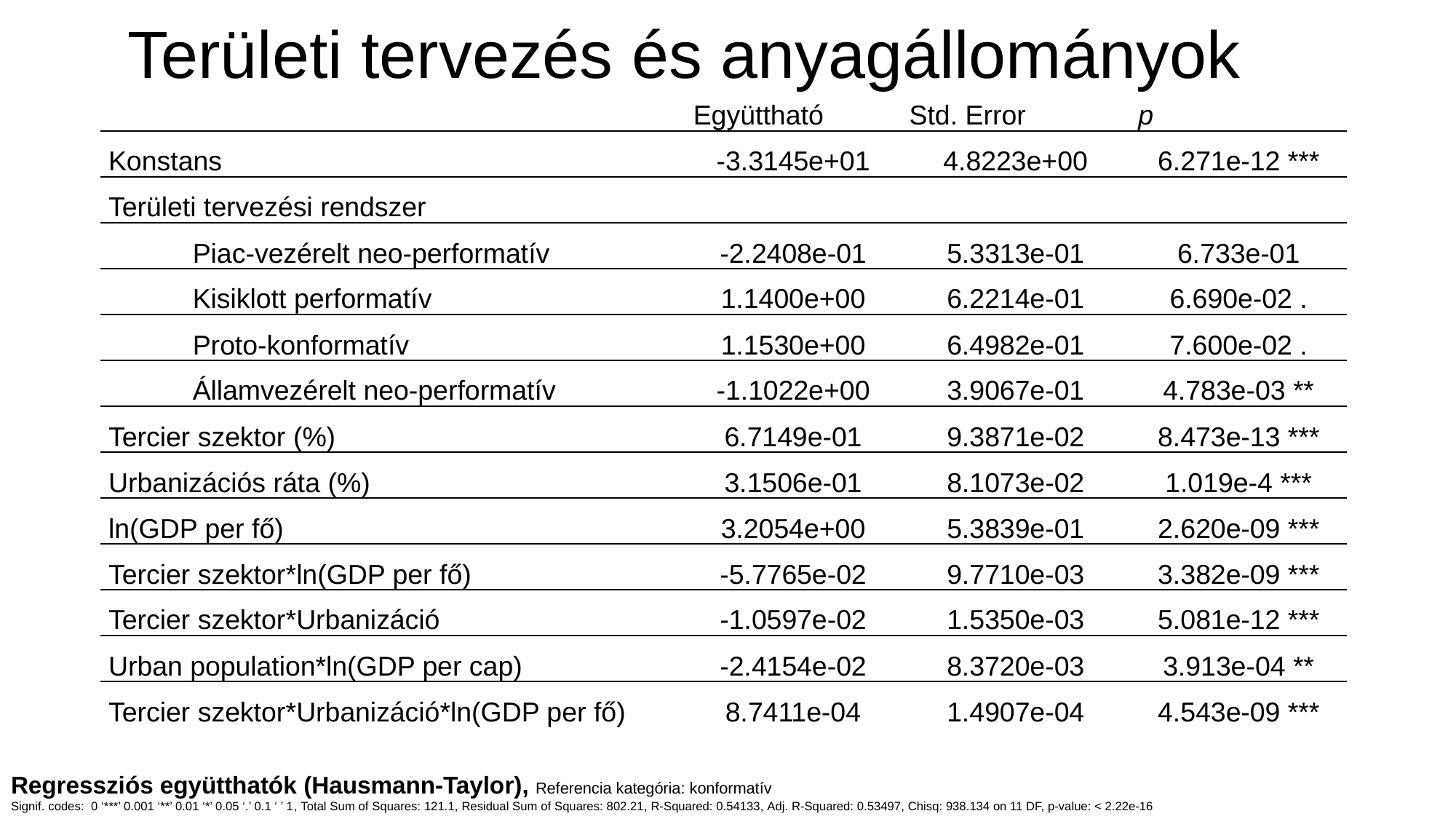

# Területi tervezés és anyagállományok
|  |  | Együttható | Std. Error | p |
| --- | --- | --- | --- | --- |
| Konstans |  | -3.3145e+01 | 4.8223e+00 | 6.271e-12 \*\*\* |
| Területi tervezési rendszer |  |  |  |  |
|  | Piac-vezérelt neo-performatív | -2.2408e-01 | 5.3313e-01 | 6.733e-01 |
|  | Kisiklott performatív | 1.1400e+00 | 6.2214e-01 | 6.690e-02 . |
|  | Proto-konformatív | 1.1530e+00 | 6.4982e-01 | 7.600e-02 . |
|  | Államvezérelt neo-performatív | -1.1022e+00 | 3.9067e-01 | 4.783e-03 \*\* |
| Tercier szektor (%) |  | 6.7149e-01 | 9.3871e-02 | 8.473e-13 \*\*\* |
| Urbanizációs ráta (%) |  | 3.1506e-01 | 8.1073e-02 | 1.019e-4 \*\*\* |
| ln(GDP per fő) |  | 3.2054e+00 | 5.3839e-01 | 2.620e-09 \*\*\* |
| Tercier szektor\*ln(GDP per fő) |  | -5.7765e-02 | 9.7710e-03 | 3.382e-09 \*\*\* |
| Tercier szektor\*Urbanizáció |  | -1.0597e-02 | 1.5350e-03 | 5.081e-12 \*\*\* |
| Urban population\*ln(GDP per cap) |  | -2.4154e-02 | 8.3720e-03 | 3.913e-04 \*\* |
| Tercier szektor\*Urbanizáció\*ln(GDP per fő) |  | 8.7411e-04 | 1.4907e-04 | 4.543e-09 \*\*\* |
Regressziós együtthatók (Hausmann-Taylor), Referencia kategória: konformatív
Signif. codes:  0 ‘***’ 0.001 ‘**’ 0.01 ‘*’ 0.05 ‘.’ 0.1 ‘ ’ 1, Total Sum of Squares: 121.1, Residual Sum of Squares: 802.21, R-Squared: 0.54133, Adj. R-Squared: 0.53497, Chisq: 938.134 on 11 DF, p-value: < 2.22e-16